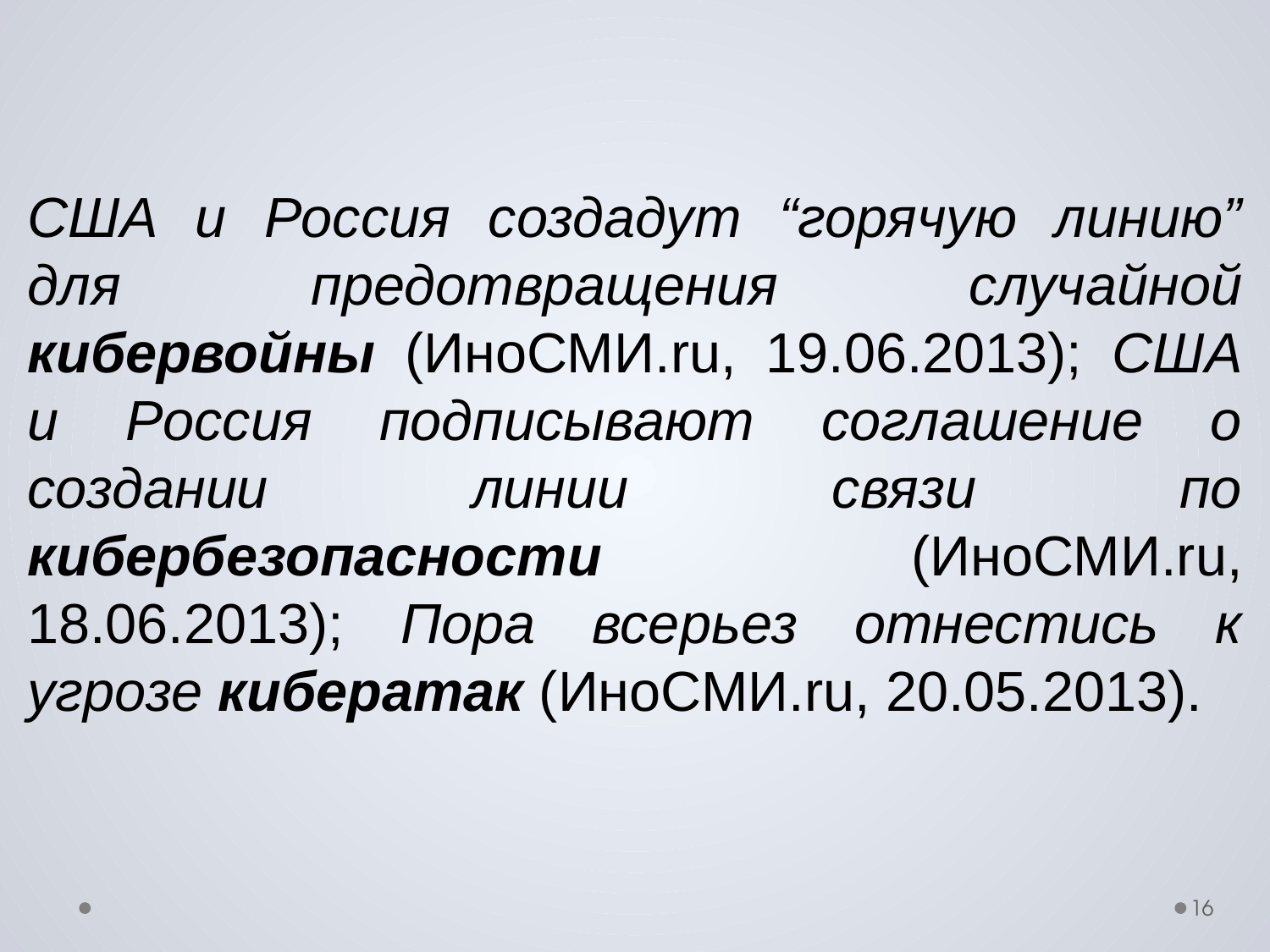

США и Россия создадут “горячую линию” для предотвращения случайной кибервойны (ИноСМИ.ru, 19.06.2013); США и Россия подписывают соглашение о создании линии связи по кибербезопасности (ИноСМИ.ru, 18.06.2013); Пора всерьез отнестись к угрозе кибератак (ИноСМИ.ru, 20.05.2013).

16